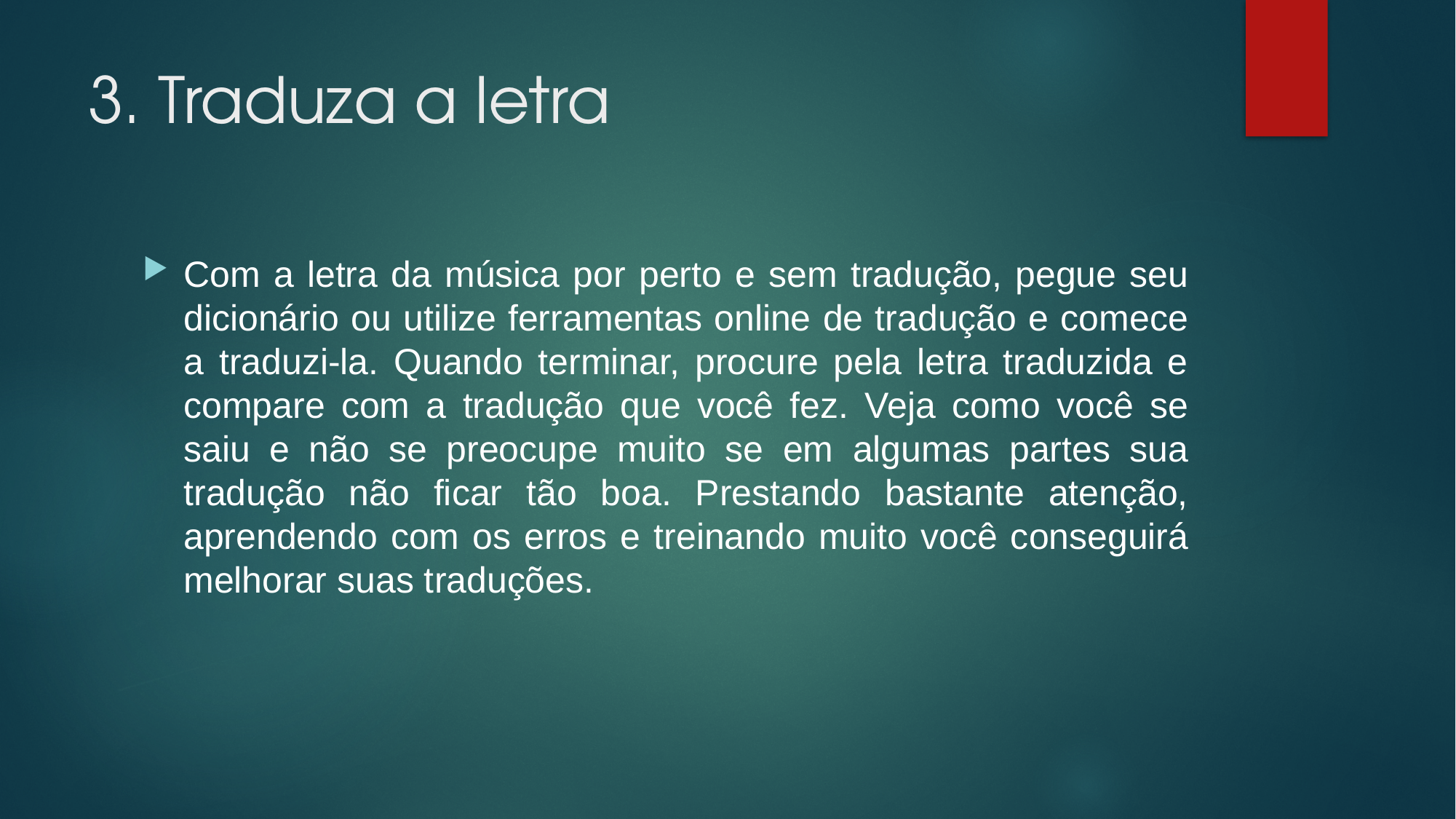

# 3. Traduza a letra
Com a letra da música por perto e sem tradução, pegue seu dicionário ou utilize ferramentas online de tradução e comece a traduzi-la. Quando terminar, procure pela letra traduzida e compare com a tradução que você fez. Veja como você se saiu e não se preocupe muito se em algumas partes sua tradução não ficar tão boa. Prestando bastante atenção, aprendendo com os erros e treinando muito você conseguirá melhorar suas traduções.